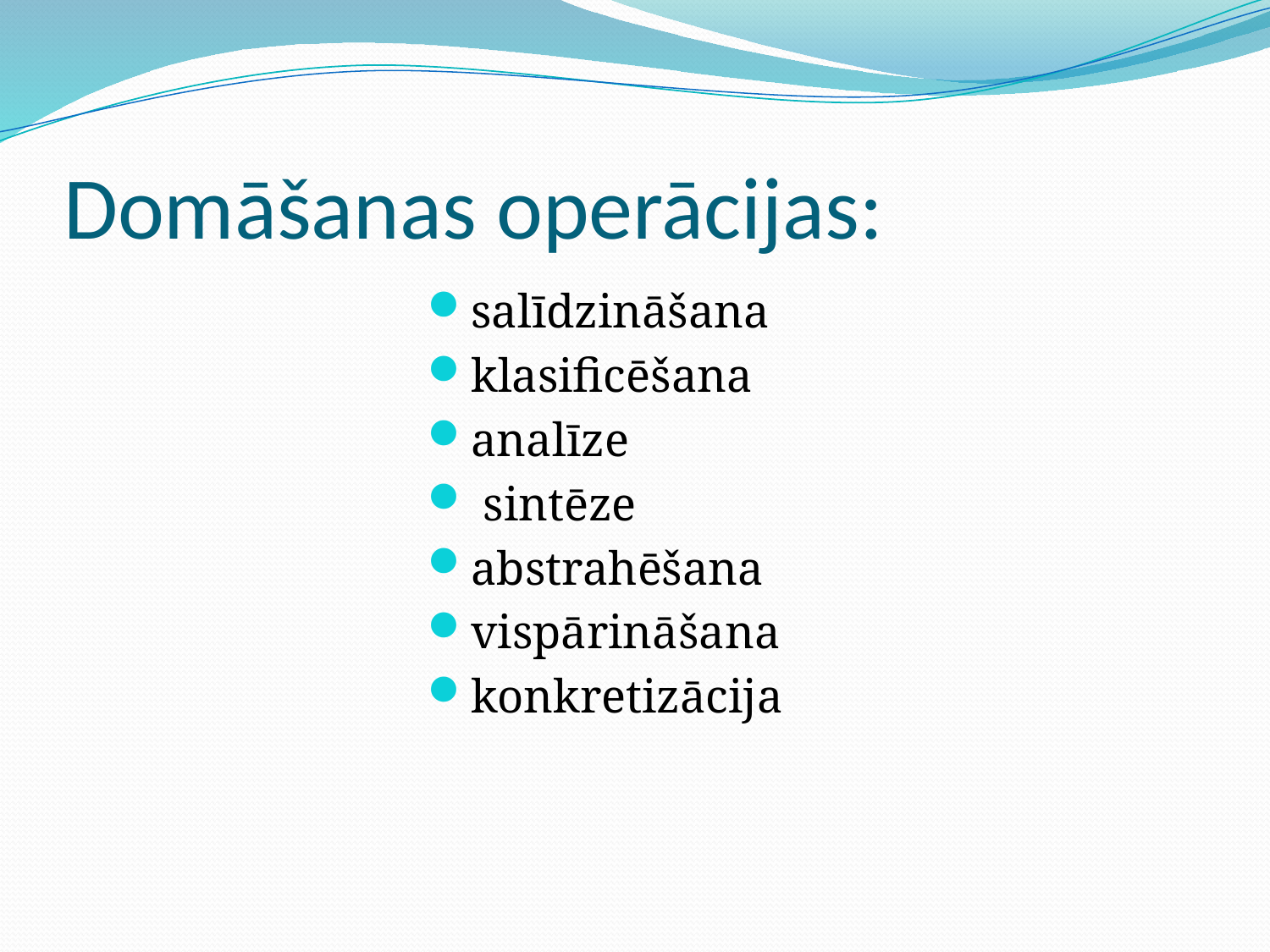

# Domāšanas operācijas:
salīdzināšana
klasificēšana
analīze
 sintēze
abstrahēšana
vispārināšana
konkretizācija